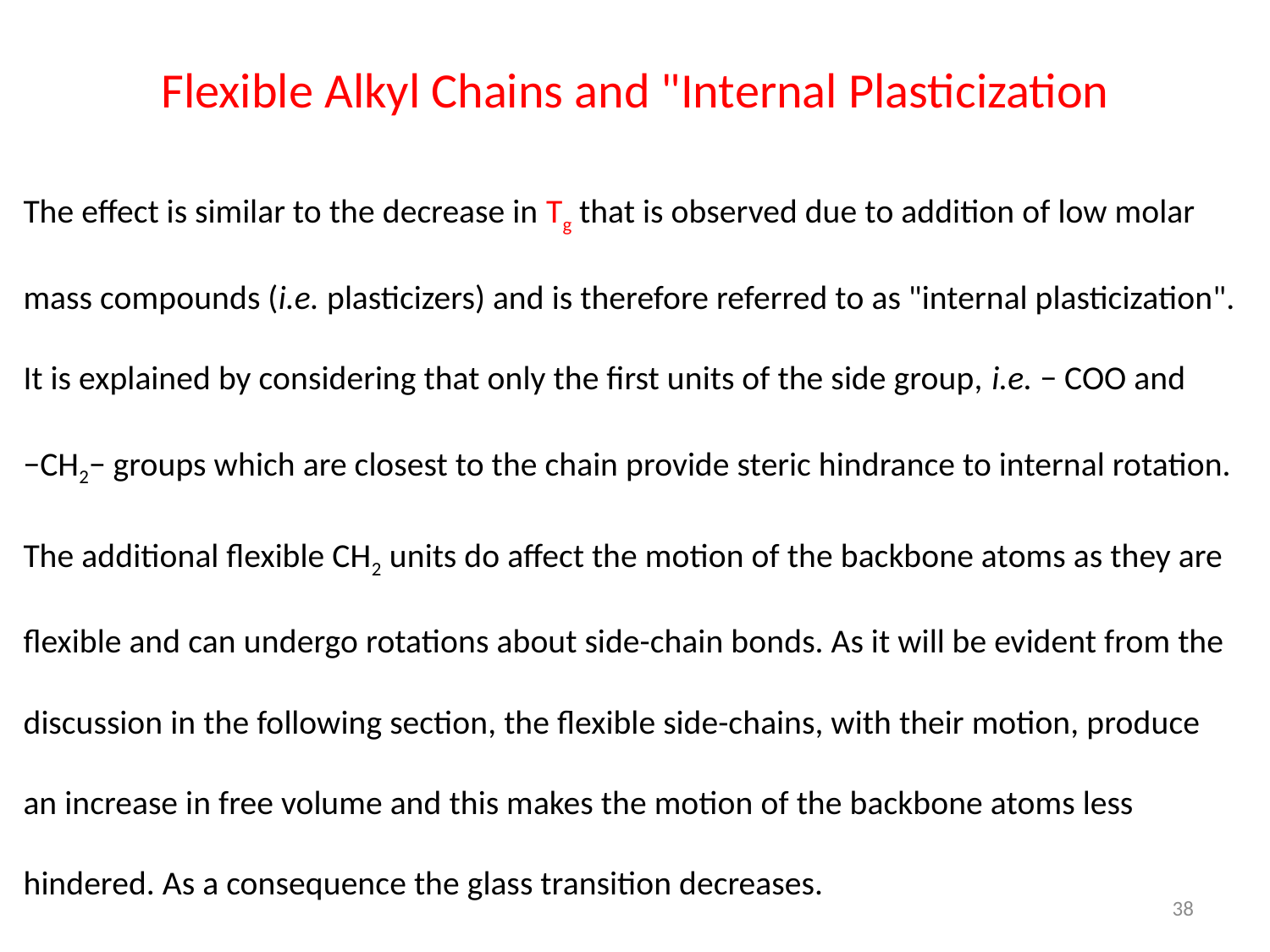

# Flexible Alkyl Chains and "Internal Plasticization

The effect is similar to the decrease in Tg that is observed due to addition of low molar mass compounds (i.e. plasticizers) and is therefore referred to as "internal plasticization". It is explained by considering that only the first units of the side group, i.e. − COO and −CH2− groups which are closest to the chain provide steric hindrance to internal rotation. The additional flexible CH2 units do affect the motion of the backbone atoms as they are flexible and can undergo rotations about side-chain bonds. As it will be evident from the discussion in the following section, the flexible side-chains, with their motion, produce an increase in free volume and this makes the motion of the backbone atoms less hindered. As a consequence the glass transition decreases.
38